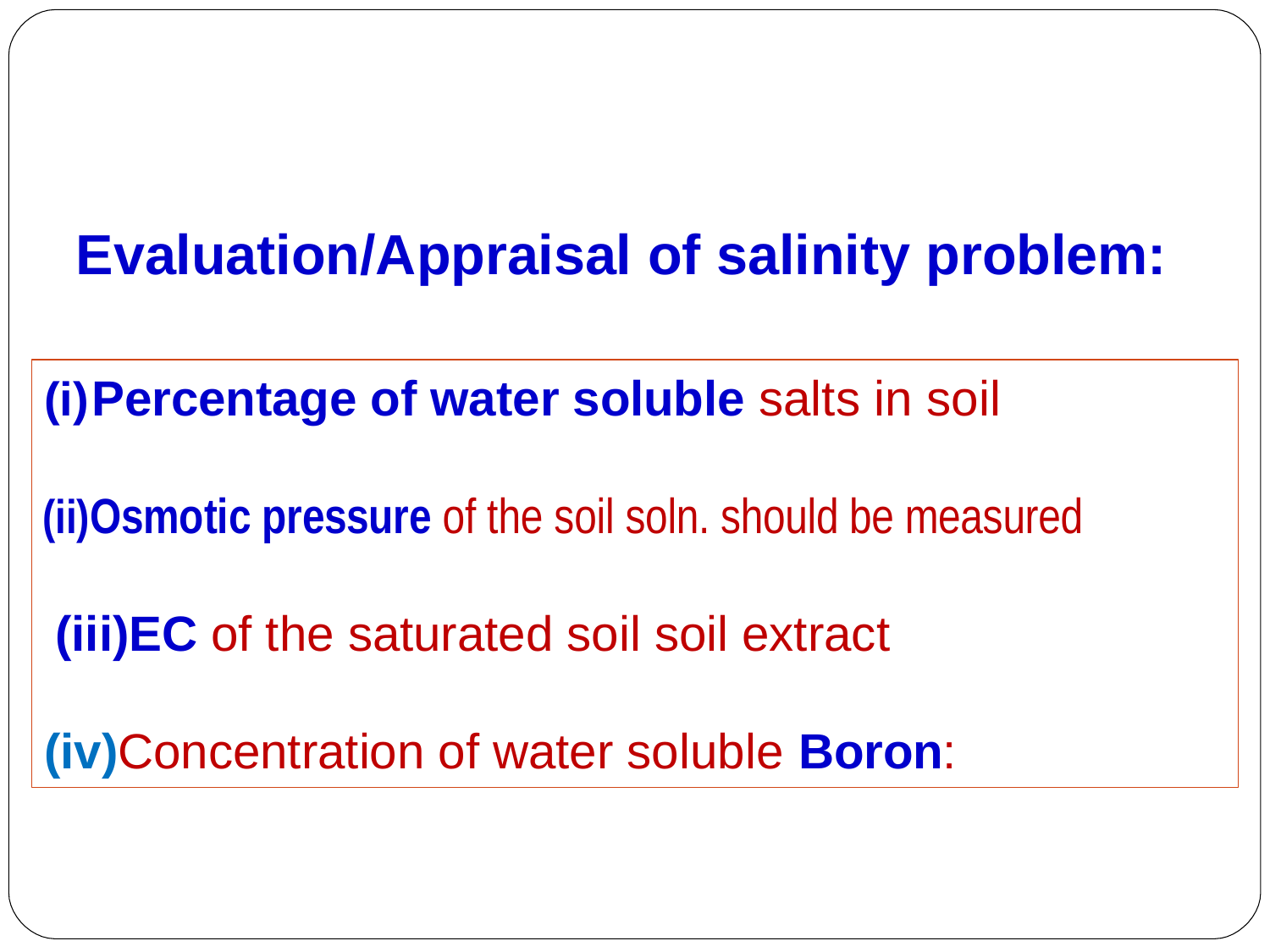

# Evaluation/Appraisal of salinity problem:

Percentage of water soluble salts in soil
Osmotic pressure of the soil soln. should be measured
 (iii)EC of the saturated soil soil extract  (iv)Concentration of water soluble Boron: